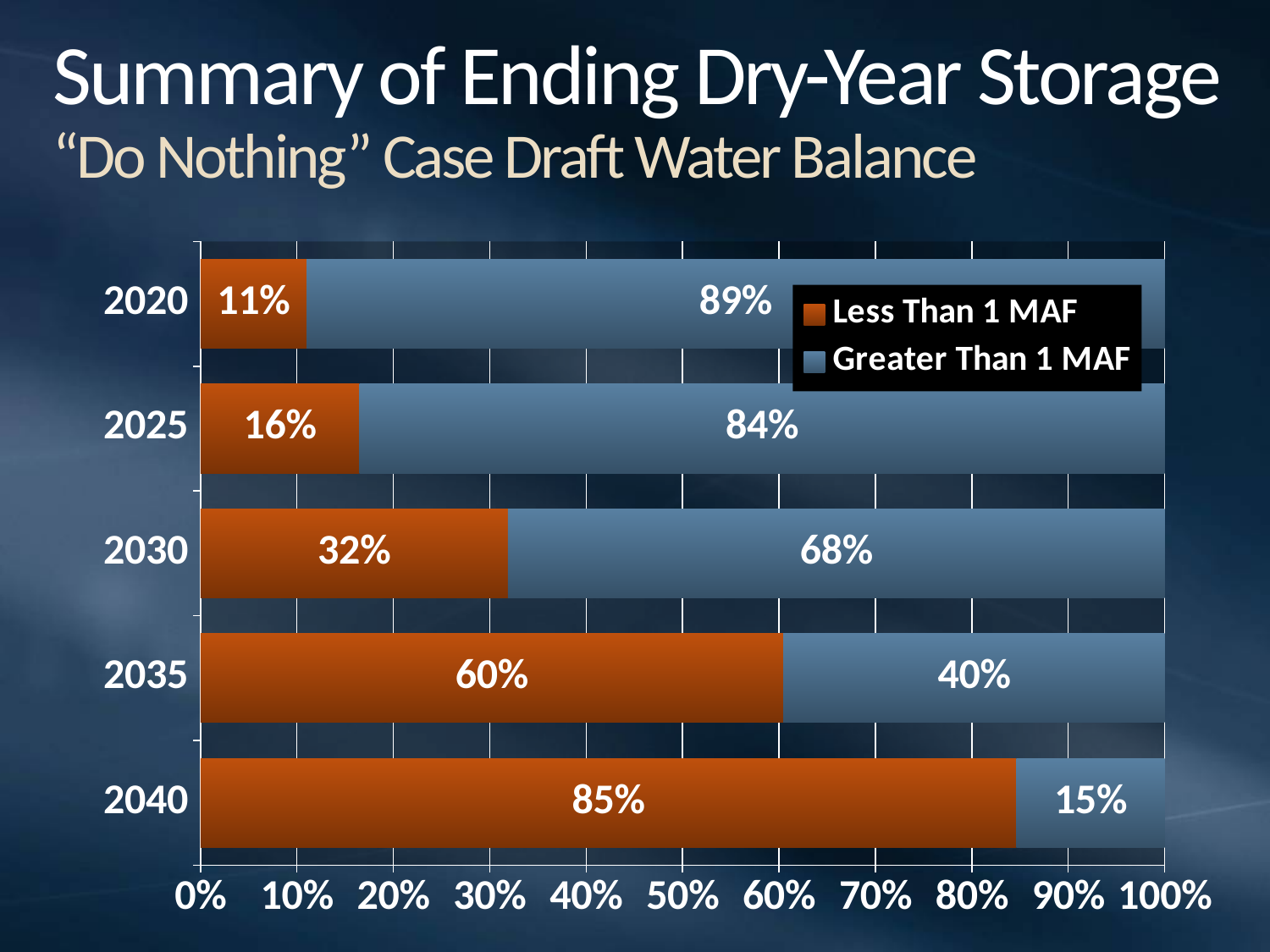

# Summary of Ending Dry-Year Storage “Do Nothing” Case Draft Water Balance

### Chart

| Category | Less Than 1 MAF | Greater Than 1 MAF |
|---|---|---|
| 2040 | 0.8461538461538461 | 0.15384615384615385 |
| 2035 | 0.6043956043956044 | 0.39560439560439564 |
| 2030 | 0.31868131868131866 | 0.6813186813186813 |
| 2025 | 0.16483516483516483 | 0.8351648351648352 |
| 2020 | 0.10989010989010989 | 0.8901098901098901 |